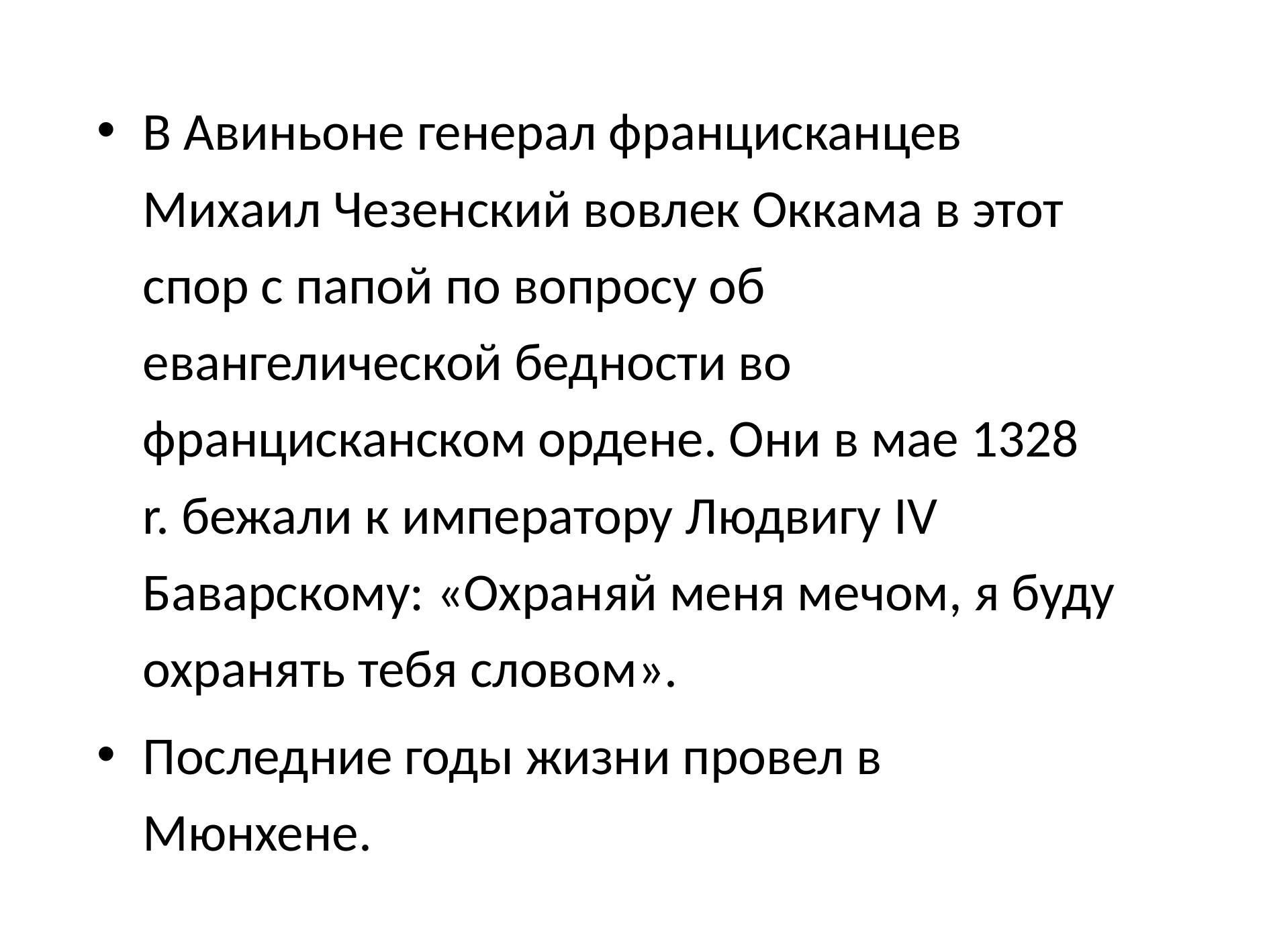

В Авиньоне генерал францисканцев Михаил Чезенский вовлек Оккама в этот спор с папой по вопросу об евангелической бедности во францисканском ордене. Они в мае 1328 r. бежали к императору Людвигу IV Баварскому: «Охраняй меня мечом, я буду охранять тебя словом».
Последние годы жизни провел в Мюнхене.